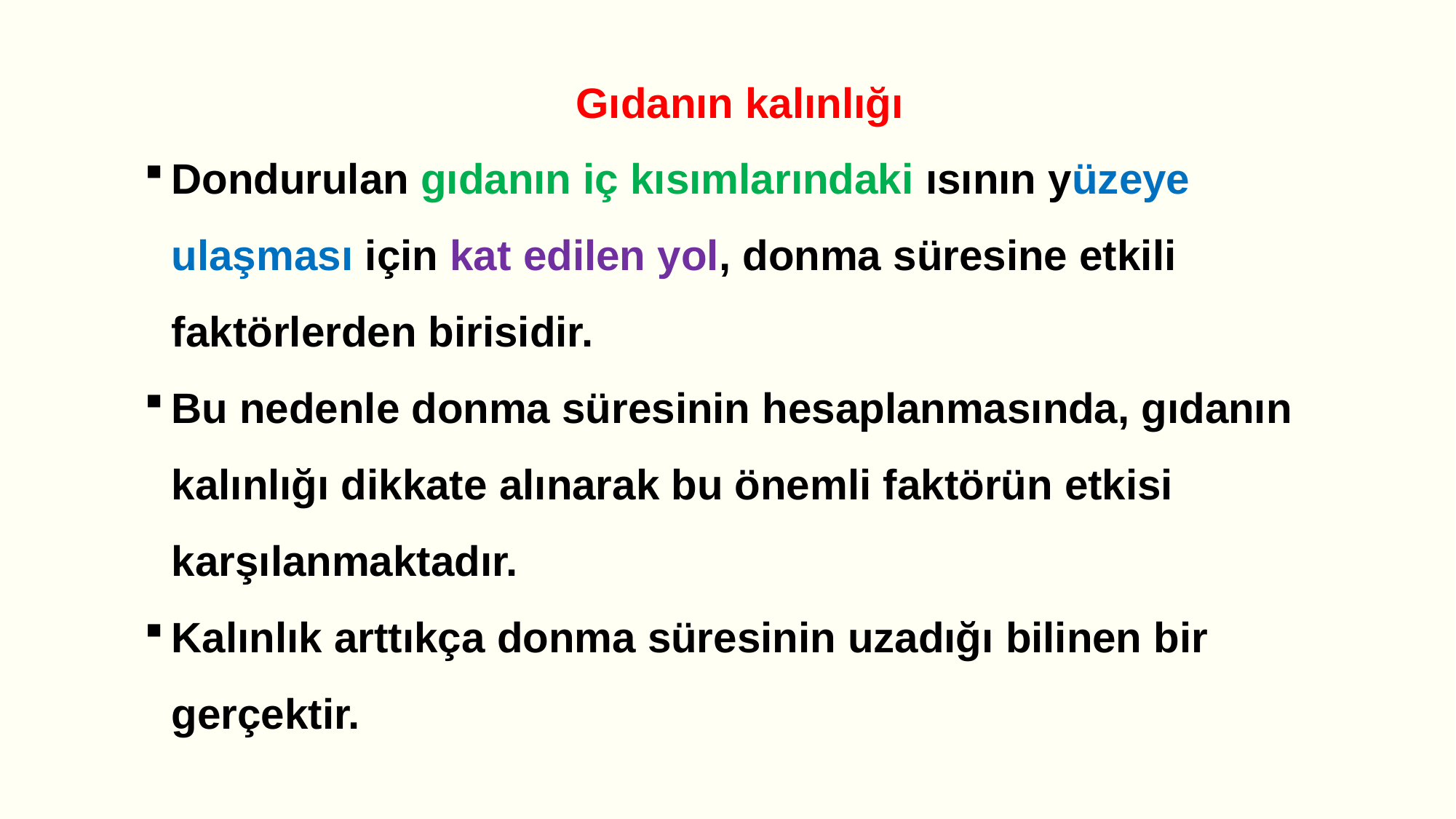

Gıdanın kalınlığı
Dondurulan gıdanın iç kısımlarındaki ısının yüzeye ulaşması için kat edilen yol, donma süresine etkili faktörlerden birisidir.
Bu nedenle donma süresinin hesaplanmasında, gıdanın kalınlığı dikkate alınarak bu önemli faktörün etkisi karşılanmaktadır.
Kalınlık arttıkça donma süresinin uzadığı bilinen bir gerçektir.